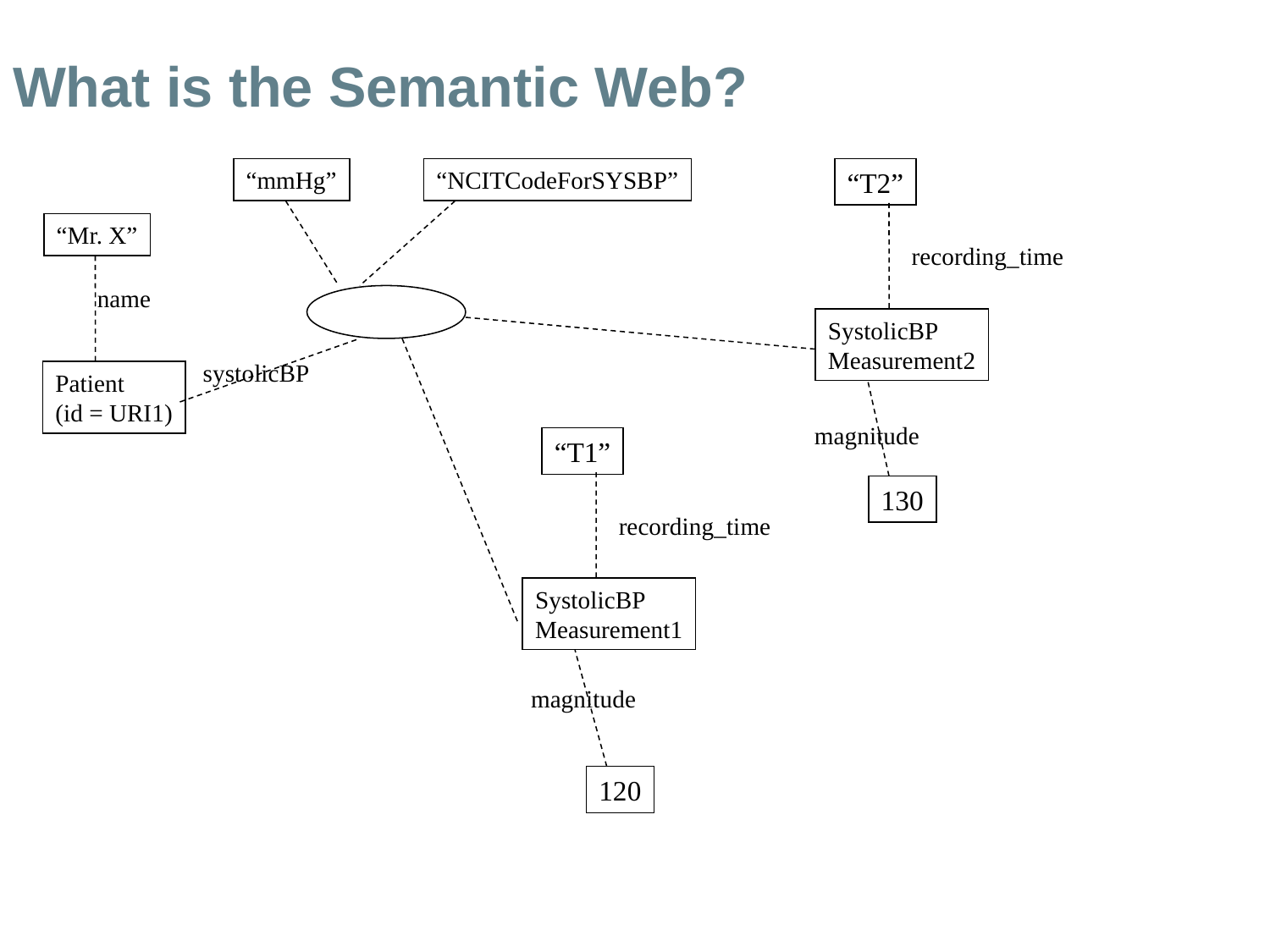

What is the Semantic Web?
“mmHg”
“NCITCodeForSYSBP”
“T2”

“Mr. X”
recording_time

name

SystolicBP
Measurement2

systolicBP
Patient
(id = URI1)

magnitude

“T1”

130
recording_time
SystolicBP
Measurement1

magnitude
120